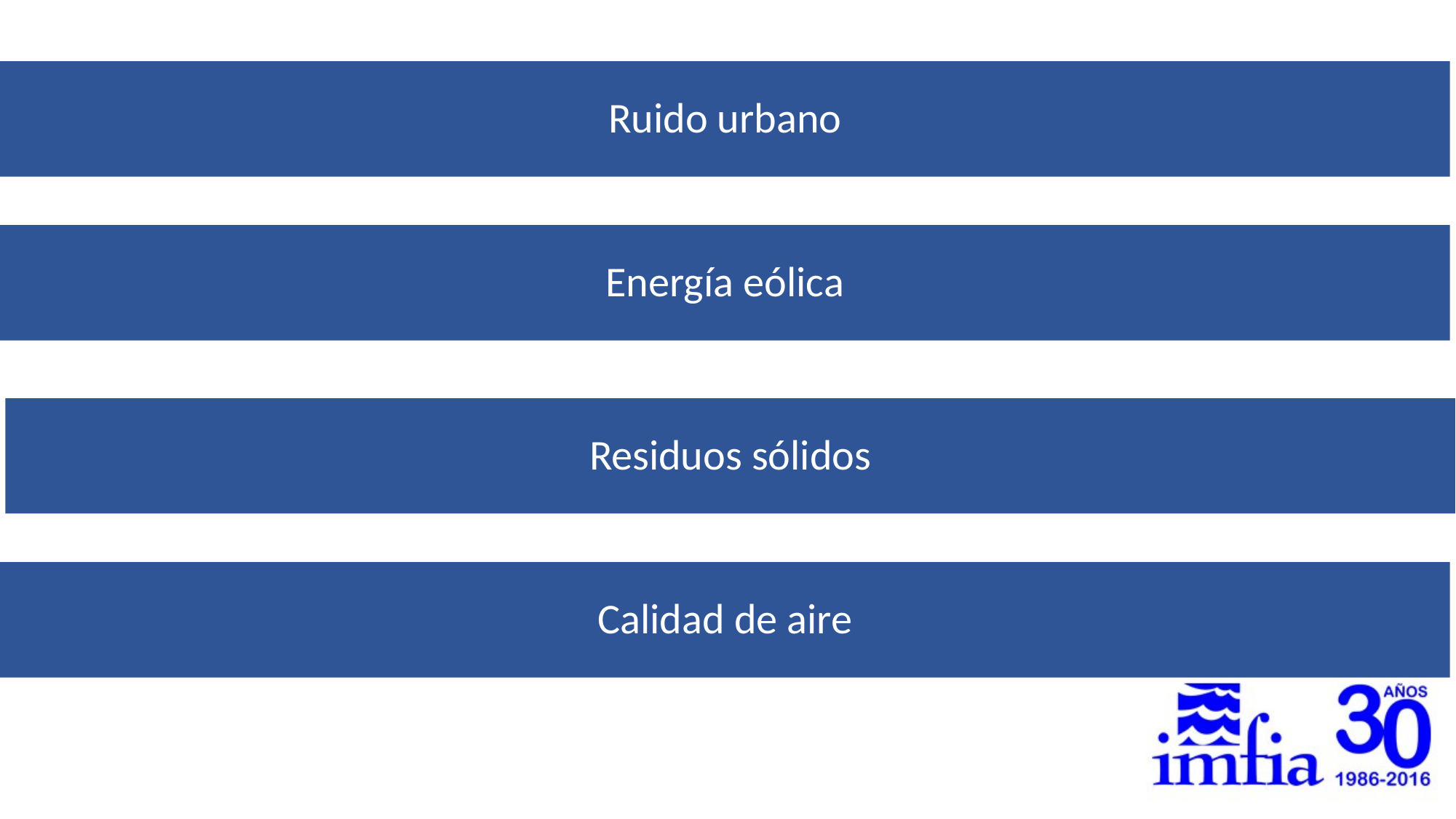

# Ruido urbano
Energía eólica
Residuos sólidos
Calidad de aire